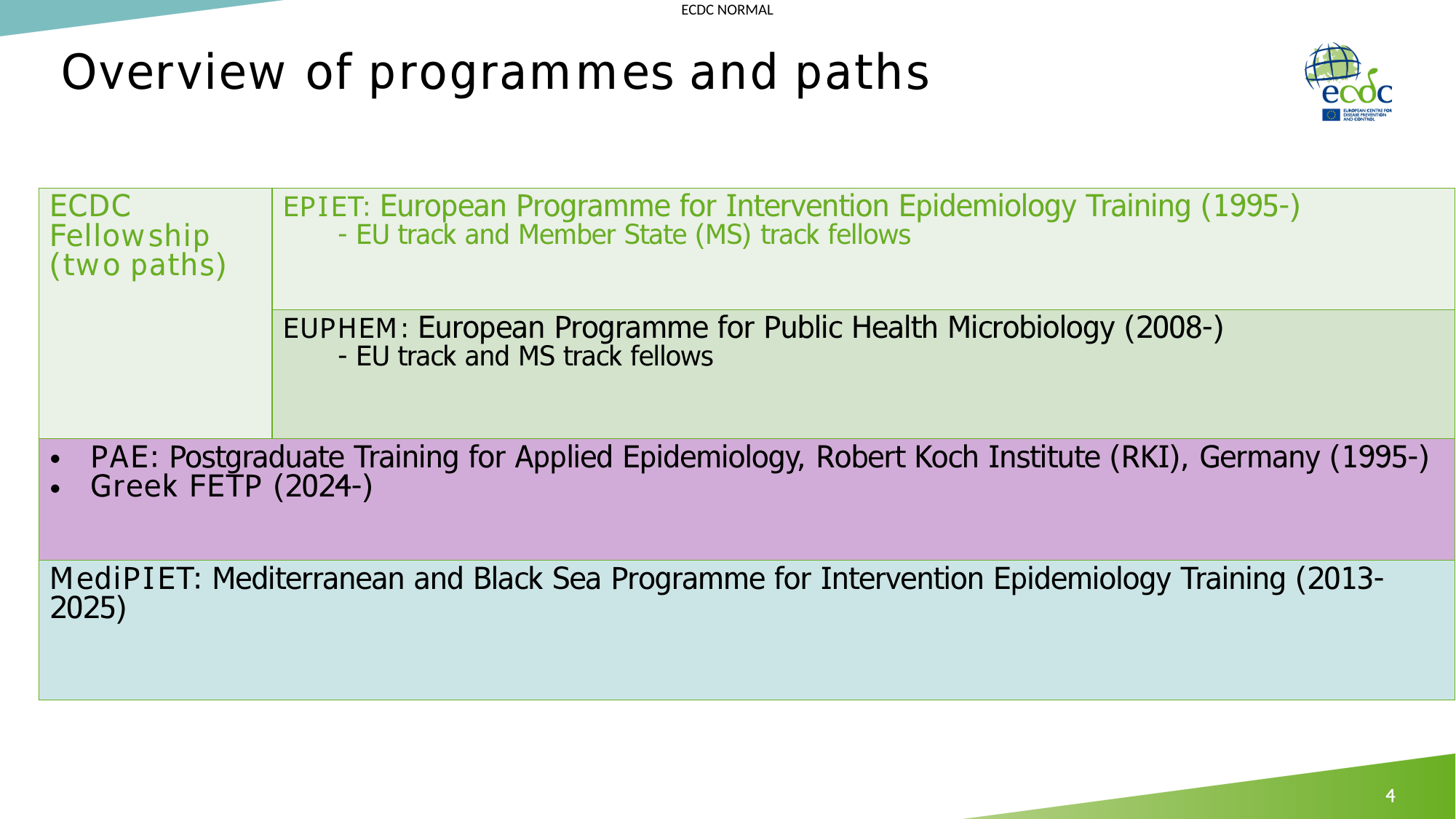

# Overview of programmes and paths

| ECDC Fellowship (two paths) | EPIET: European Programme for Intervention Epidemiology Training (1995-) - EU track and Member State (MS) track fellows |
| --- | --- |
|  | EUPHEM: European Programme for Public Health Microbiology (2008-) - EU track and MS track fellows |
| PAE: Postgraduate Training for Applied Epidemiology, Robert Koch Institute (RKI), Germany (1995-) Greek FETP (2024-) |  |
| MediPIET: Mediterranean and Black Sea Programme for Intervention Epidemiology Training (2013-2025) |  |

4